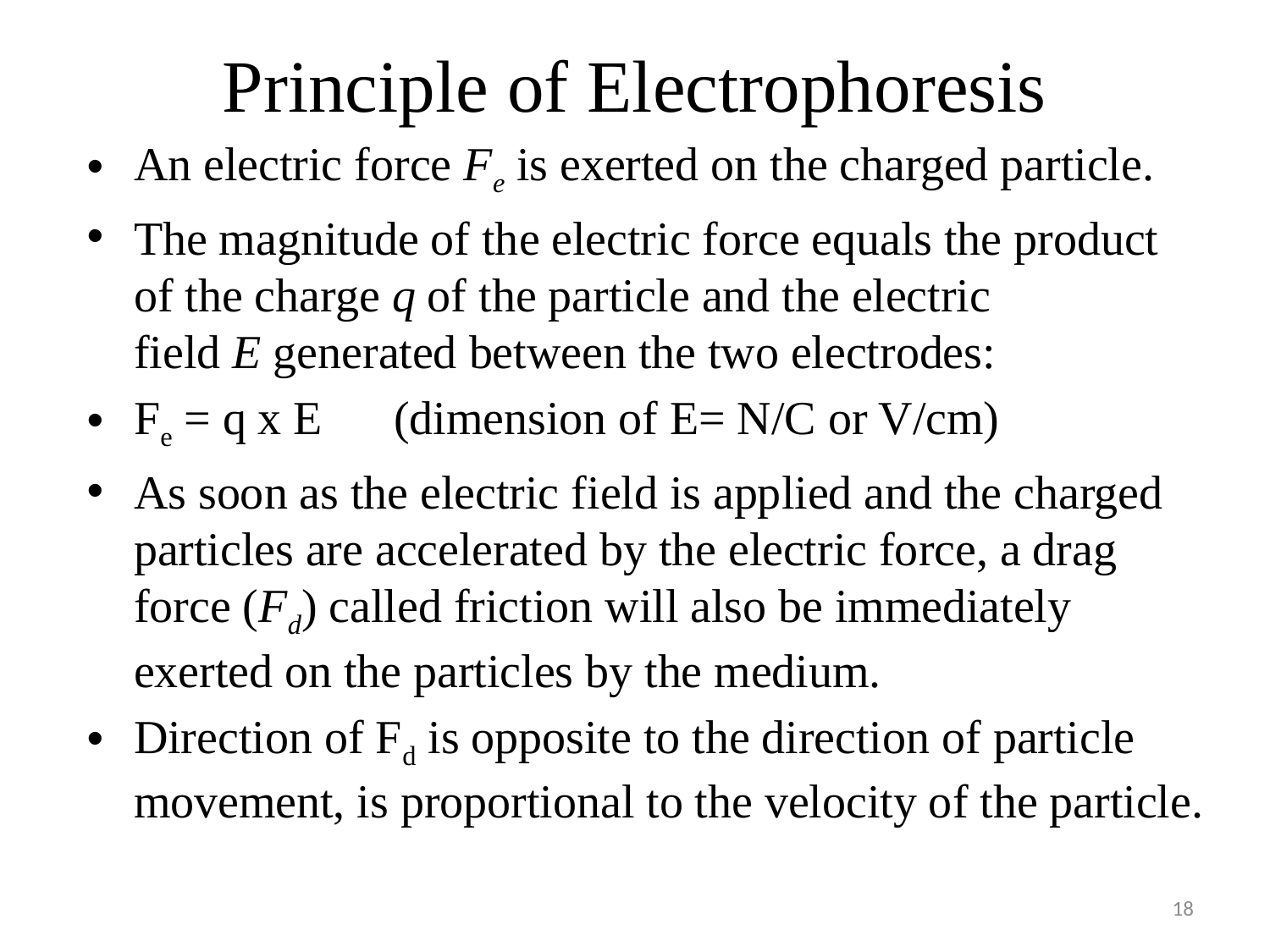

# Principle of Electrophoresis
An electric force Fe is exerted on the charged particle.
The magnitude of the electric force equals the product of the charge q of the particle and the electric field E generated between the two electrodes:
Fe = q x E      (dimension of E= N/C or V/cm)
As soon as the electric field is applied and the charged particles are accelerated by the electric force, a drag force (Fd) called friction will also be immediately exerted on the particles by the medium.
Direction of Fd is opposite to the direction of particle movement, is proportional to the velocity of the particle.
18